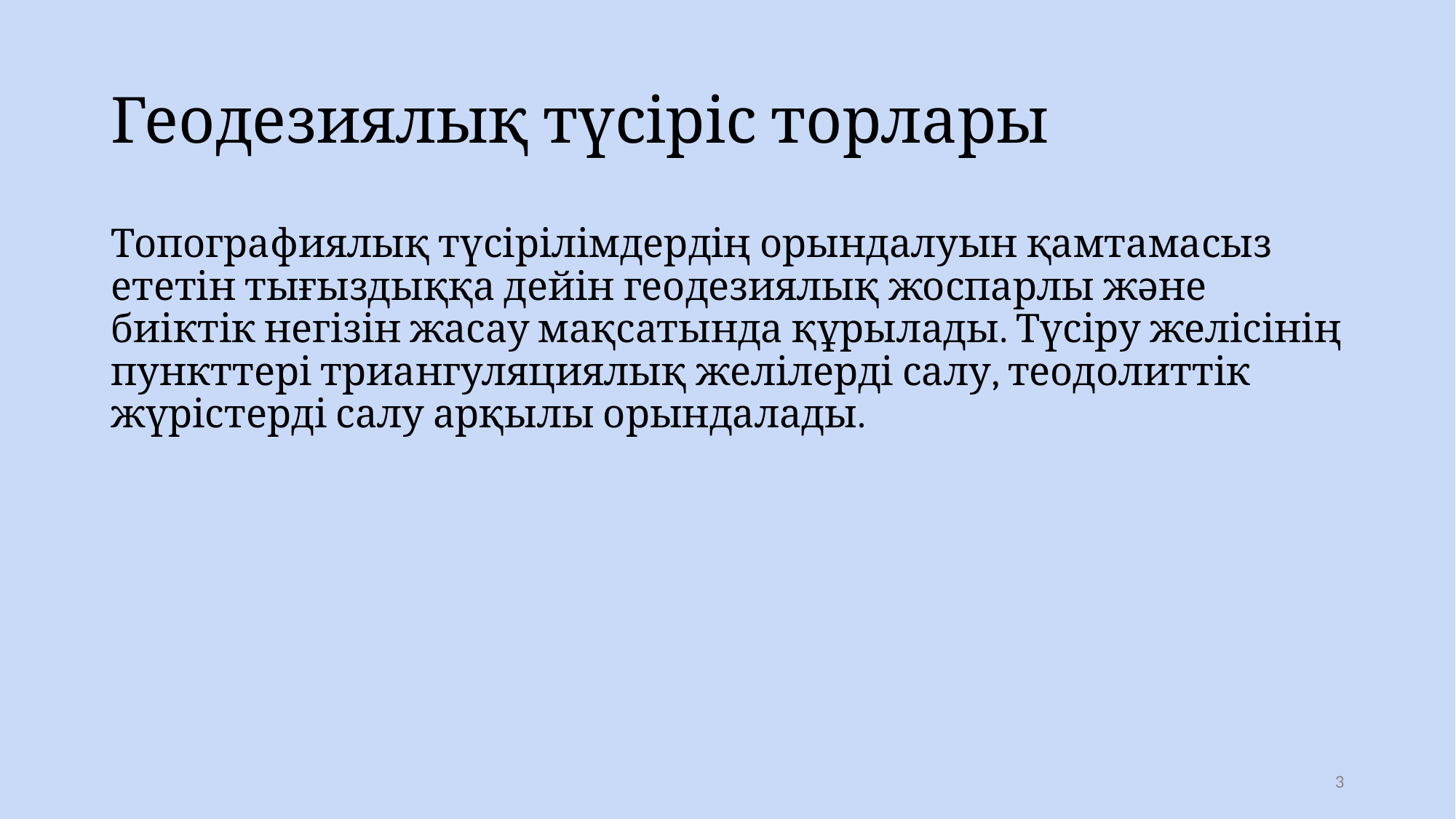

# Геодезиялық түсіріс торлары
Топографиялық түсірілімдердің орындалуын қамтамасыз ететін тығыздыққа дейін геодезиялық жоспарлы және биіктік негізін жасау мақсатында құрылады. Түсіру желісінің пункттері триангуляциялық желілерді салу, теодолиттік жүрістерді салу арқылы орындалады.

3